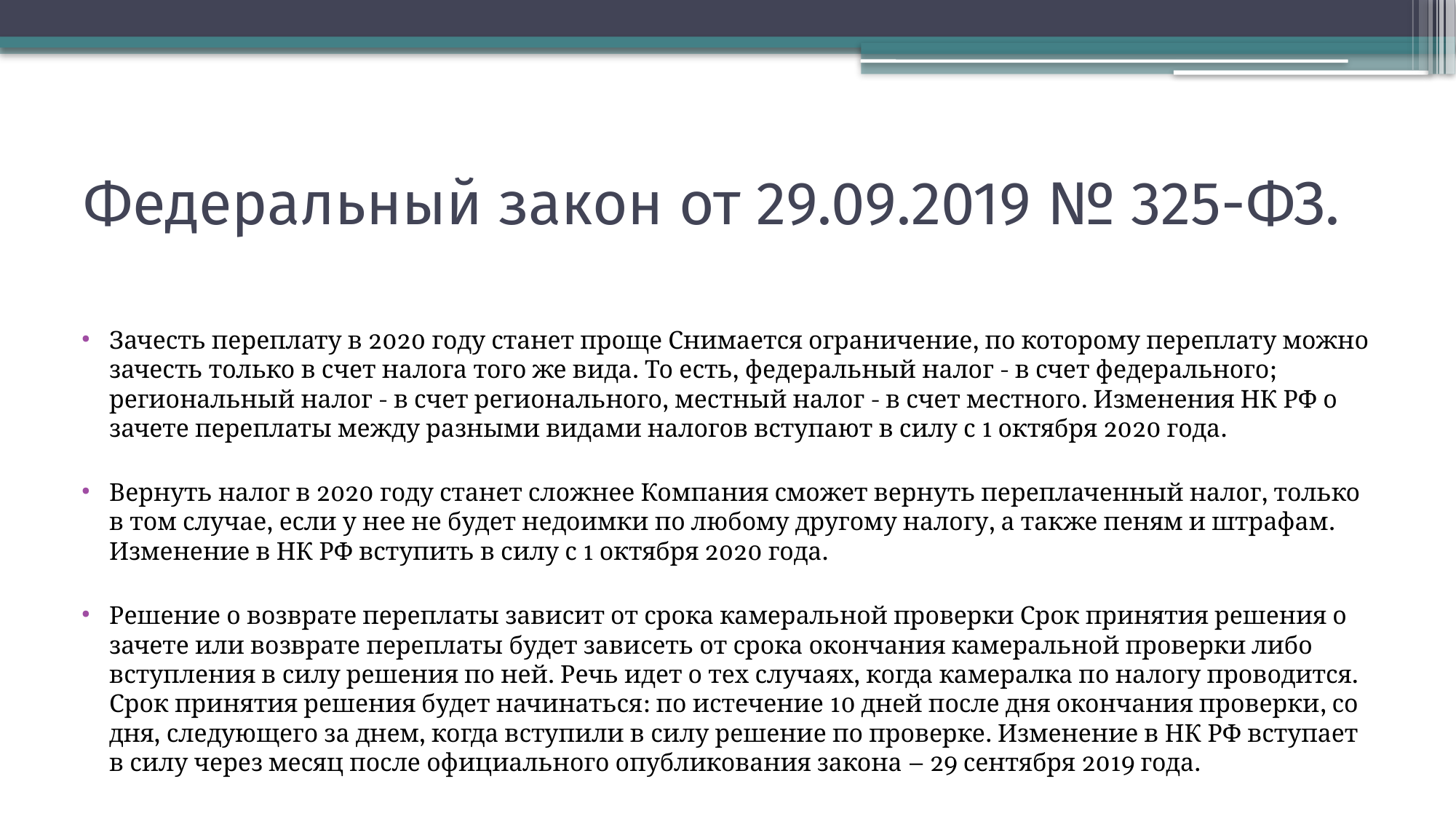

# Федеральный закон от 29.09.2019 № 325-ФЗ.

Зачесть переплату в 2020 году станет проще Снимается ограничение, по которому переплату можно зачесть только в счет налога того же вида. То есть, федеральный налог - в счет федерального; региональный налог - в счет регионального, местный налог - в счет местного. Изменения НК РФ о зачете переплаты между разными видами налогов вступают в силу с 1 октября 2020 года.

Вернуть налог в 2020 году станет сложнее Компания сможет вернуть переплаченный налог, только в том случае, если у нее не будет недоимки по любому другому налогу, а также пеням и штрафам. Изменение в НК РФ вступить в силу с 1 октября 2020 года.

Решение о возврате переплаты зависит от срока камеральной проверки Срок принятия решения о зачете или возврате переплаты будет зависеть от срока окончания камеральной проверки либо вступления в силу решения по ней. Речь идет о тех случаях, когда камералка по налогу проводится. Срок принятия решения будет начинаться: по истечение 10 дней после дня окончания проверки, со дня, следующего за днем, когда вступили в силу решение по проверке. Изменение в НК РФ вступает в силу через месяц после официального опубликования закона – 29 сентября 2019 года.